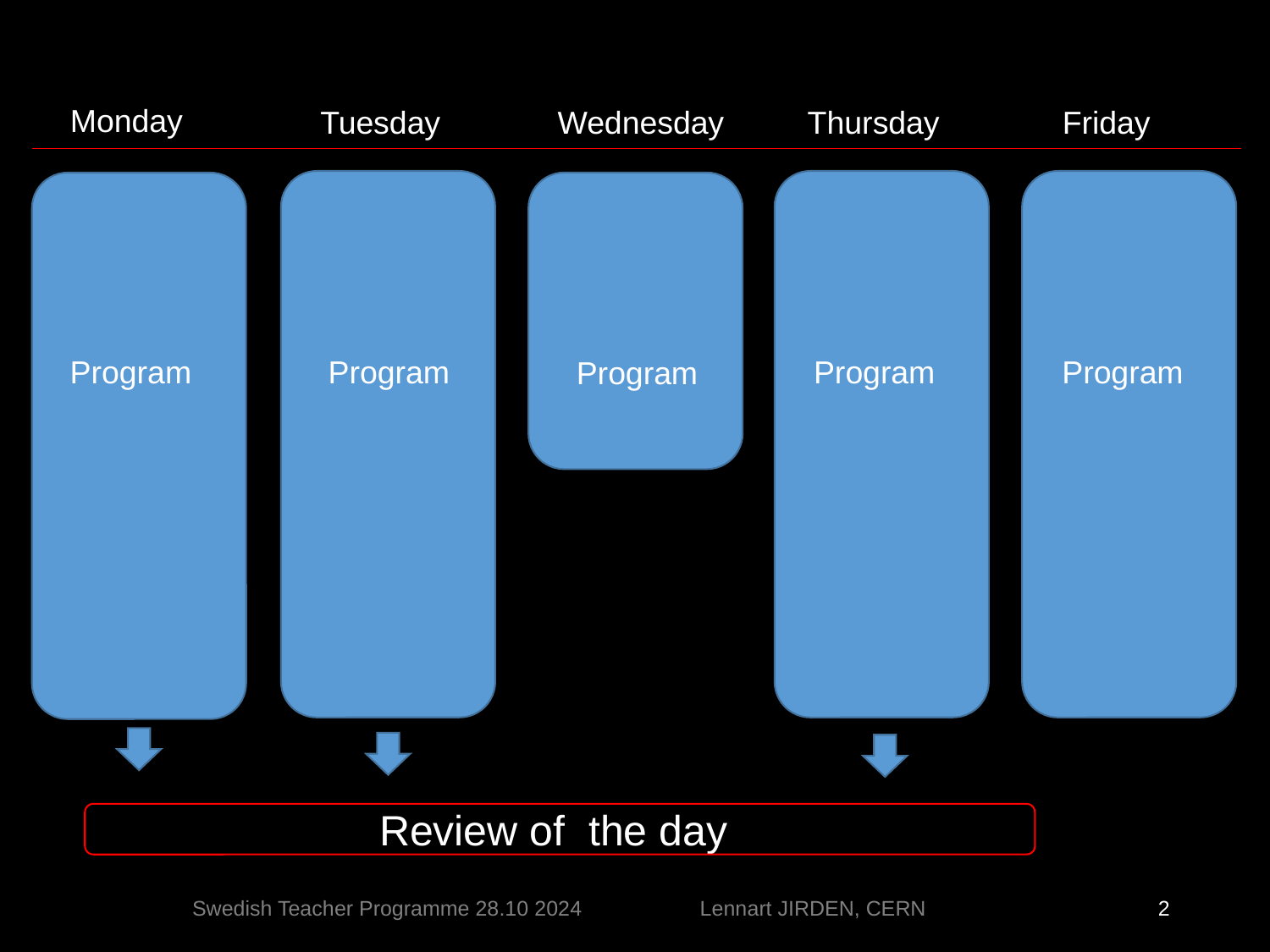

Monday
Tuesday
Wednesday
Thursday
Friday

Program
Program
Program
Program
Program

Review of  the day

Swedish Teacher Programme 28.10 2024                    Lennart JIRDEN, CERN
2